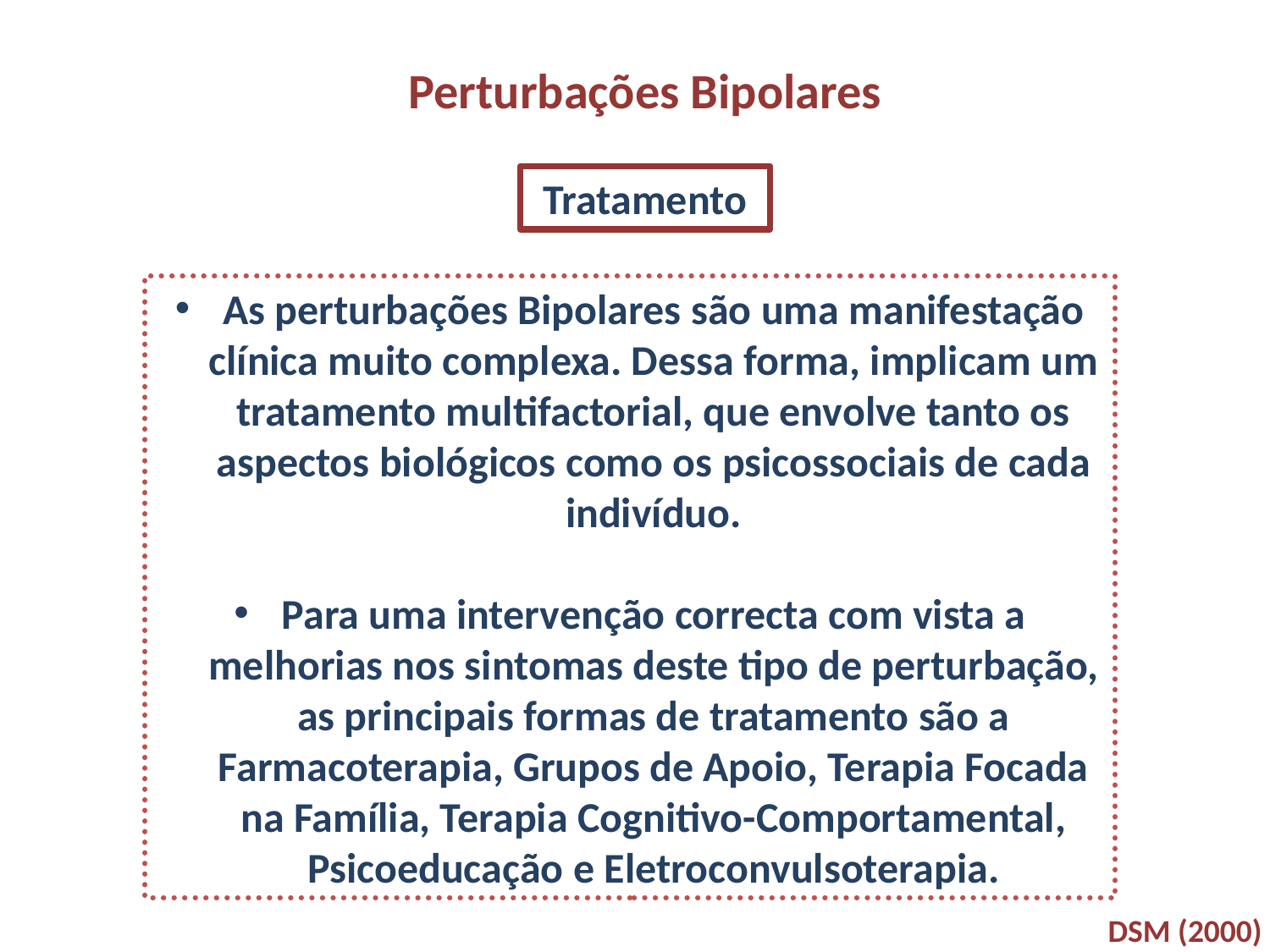

Perturbações Bipolares
Tratamento
As perturbações Bipolares são uma manifestação clínica muito complexa. Dessa forma, implicam um tratamento multifactorial, que envolve tanto os aspectos biológicos como os psicossociais de cada indivíduo.

Para uma intervenção correcta com vista a melhorias nos sintomas deste tipo de perturbação, as principais formas de tratamento são a Farmacoterapia, Grupos de Apoio, Terapia Focada na Família, Terapia Cognitivo-Comportamental, Psicoeducação e Eletroconvulsoterapia.
DSM (2000)